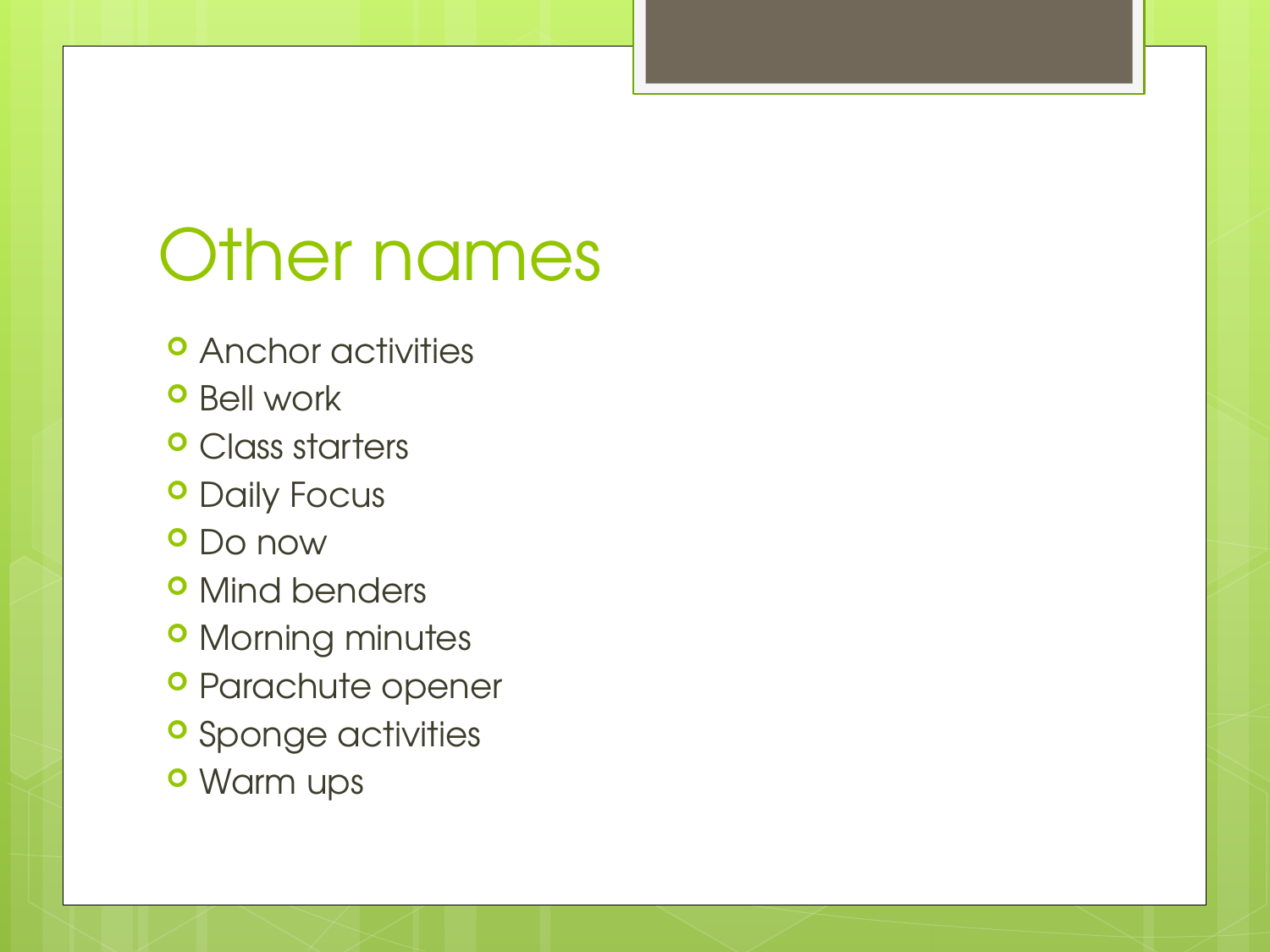

# Other names
Anchor activities
Bell work
Class starters
Daily Focus
Do now
Mind benders
Morning minutes
Parachute opener
Sponge activities
Warm ups